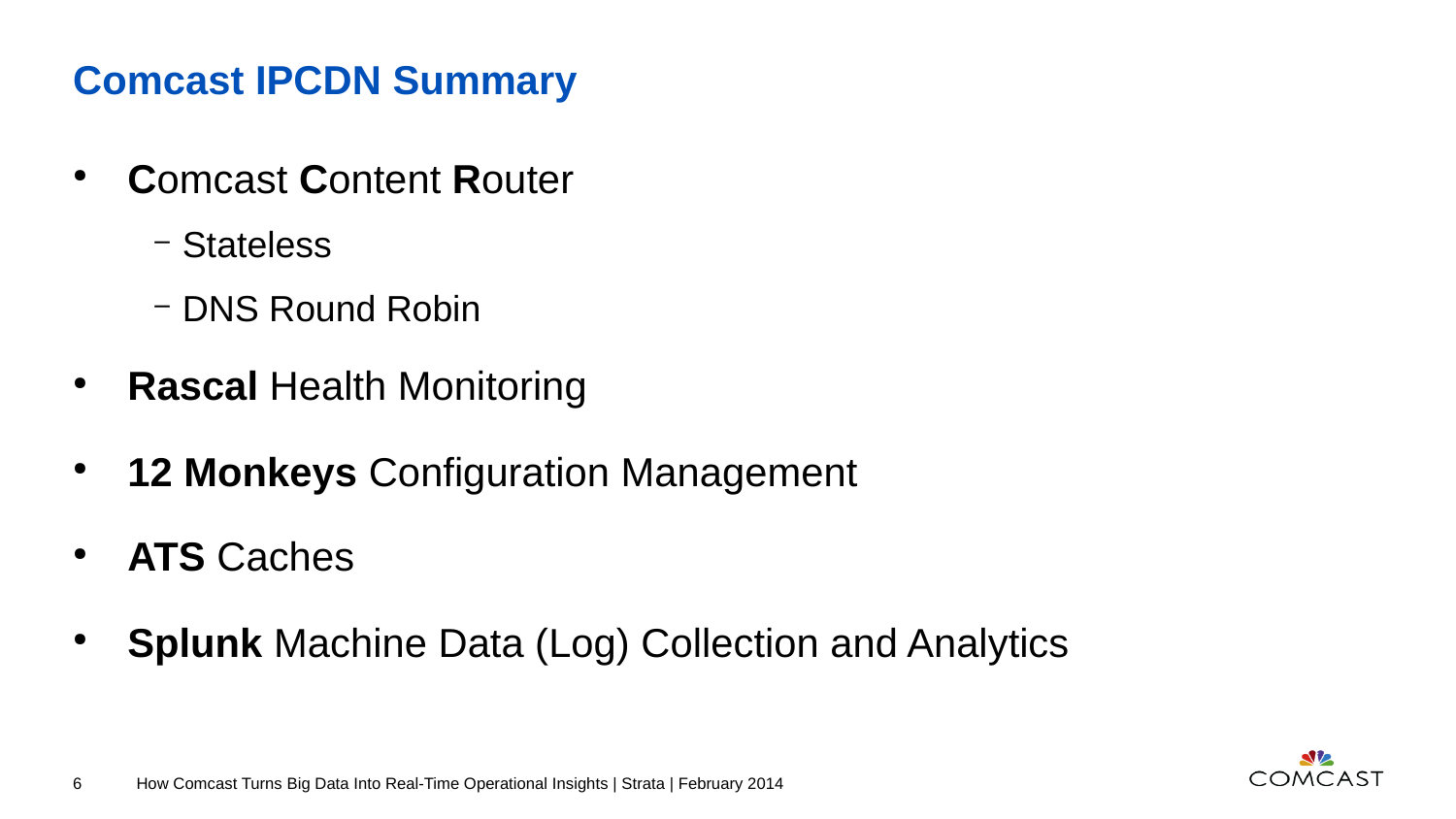

# Comcast IPCDN Summary
Comcast Content Router
Stateless
DNS Round Robin
Rascal Health Monitoring
12 Monkeys Configuration Management
ATS Caches
Splunk Machine Data (Log) Collection and Analytics

6
How Comcast Turns Big Data Into Real-Time Operational Insights | Strata | February 2014